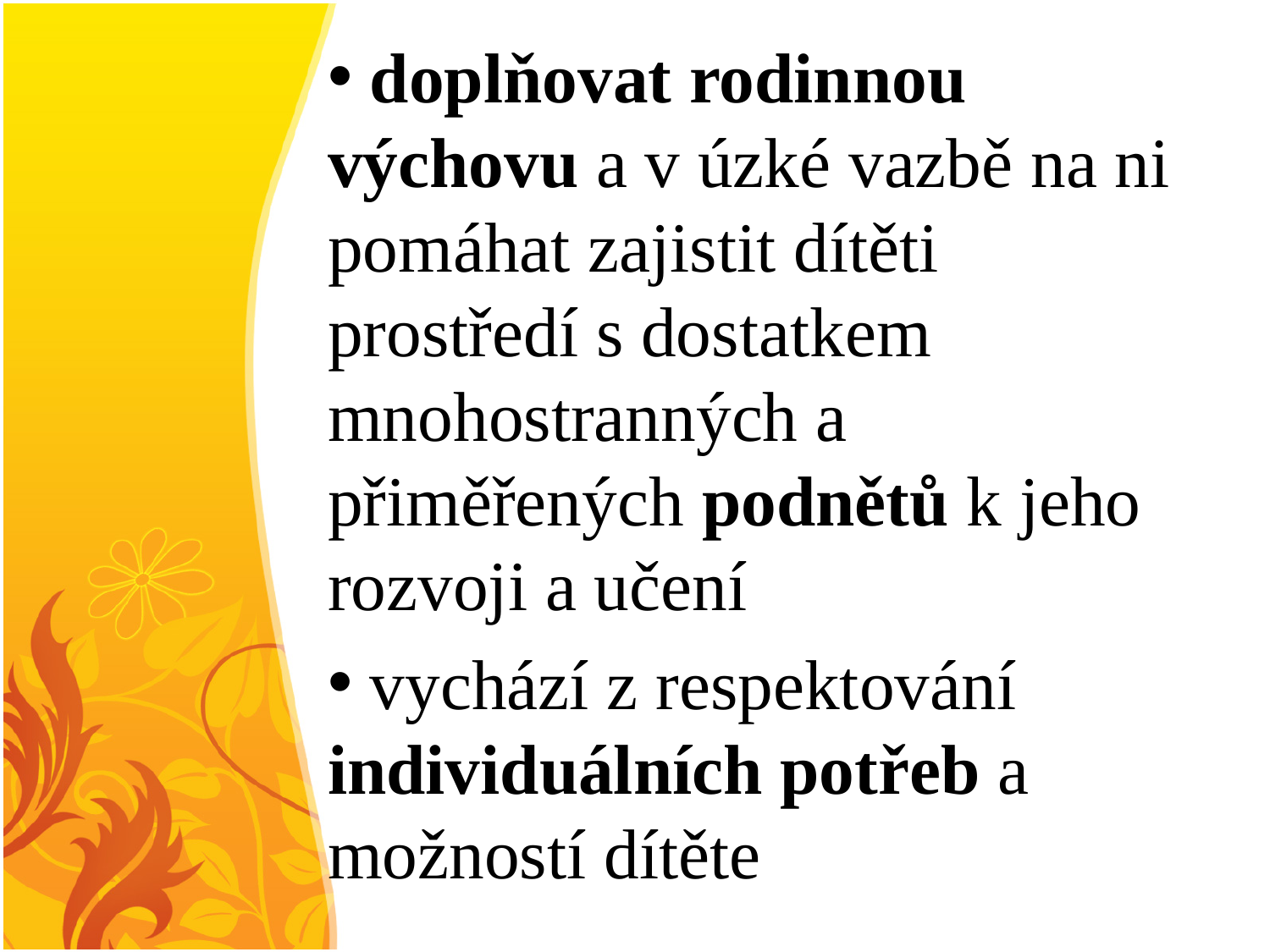

#
 doplňovat rodinnou výchovu a v úzké vazbě na ni pomáhat zajistit dítěti prostředí s dostatkem mnohostranných a přiměřených podnětů k jeho rozvoji a učení
 vychází z respektování individuálních potřeb a možností dítěte